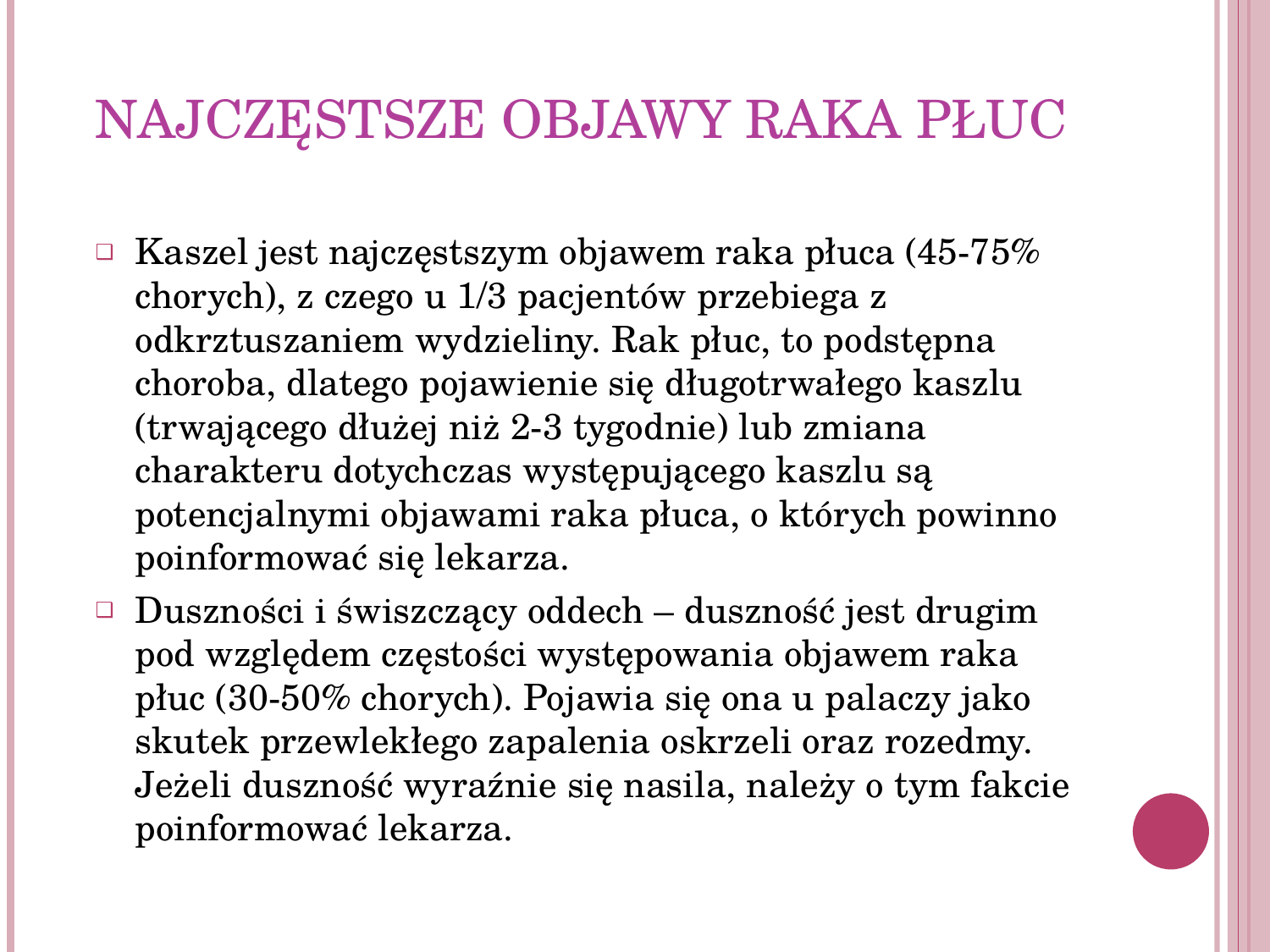

# Najczęstsze objawy raka płuc
Kaszel jest najczęstszym objawem raka płuca (45-75% chorych), z czego u 1/3 pacjentów przebiega z odkrztuszaniem wydzieliny. Rak płuc, to podstępna choroba, dlatego pojawienie się długotrwałego kaszlu (trwającego dłużej niż 2-3 tygodnie) lub zmiana charakteru dotychczas występującego kaszlu są potencjalnymi objawami raka płuca, o których powinno poinformować się lekarza.
Duszności i świszczący oddech – duszność jest drugim pod względem częstości występowania objawem raka płuc (30-50% chorych). Pojawia się ona u palaczy jako skutek przewlekłego zapalenia oskrzeli oraz rozedmy. Jeżeli duszność wyraźnie się nasila, należy o tym fakcie poinformować lekarza.